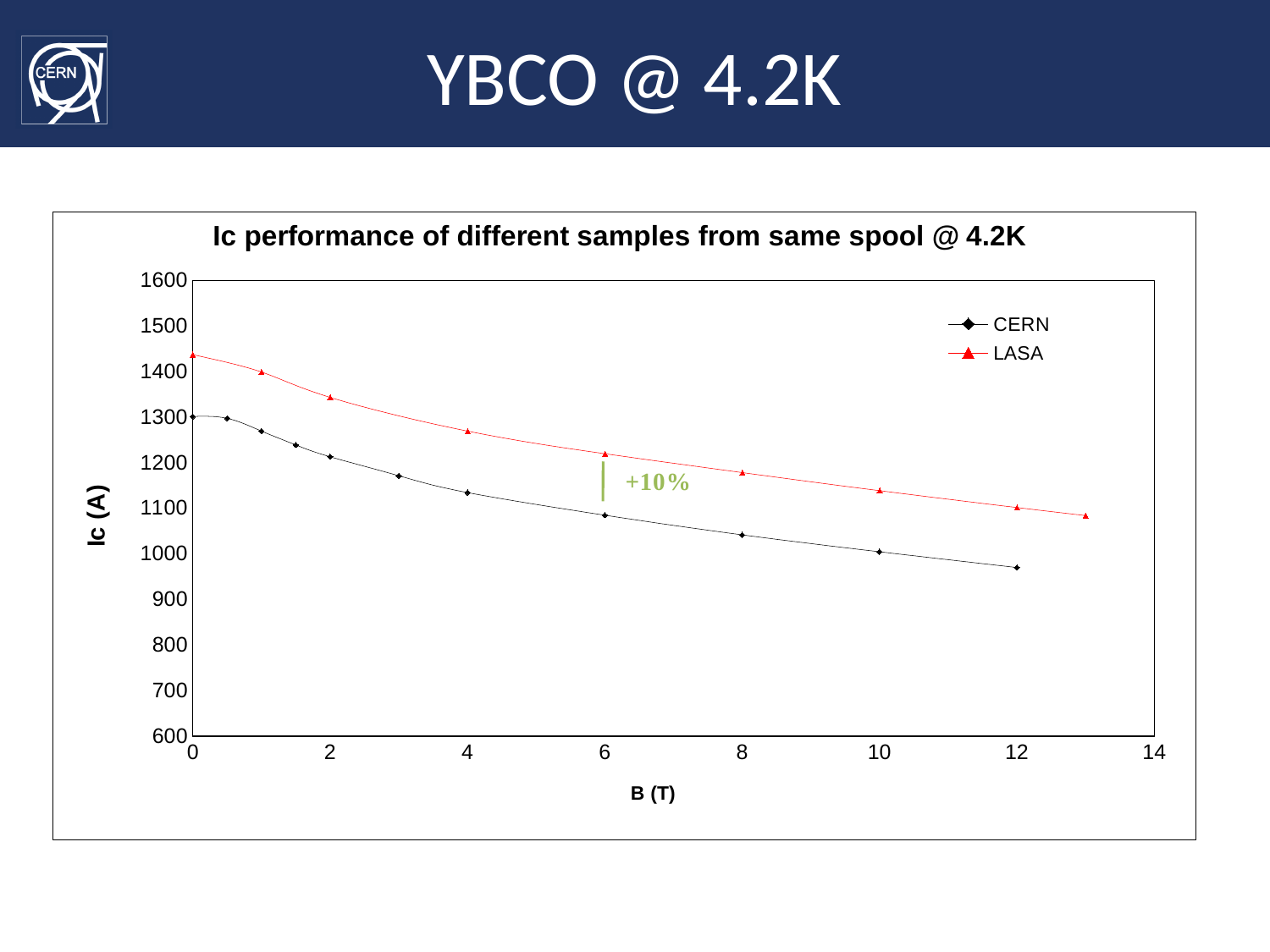

YBCO @ 4.2K

### Chart: Ic performance of different samples from same spool @ 4.2K

| Category |  | CERN  |
|---|---|---|
# Large spread of Ic within same spool (SP-20100108-1) for YBCO tape